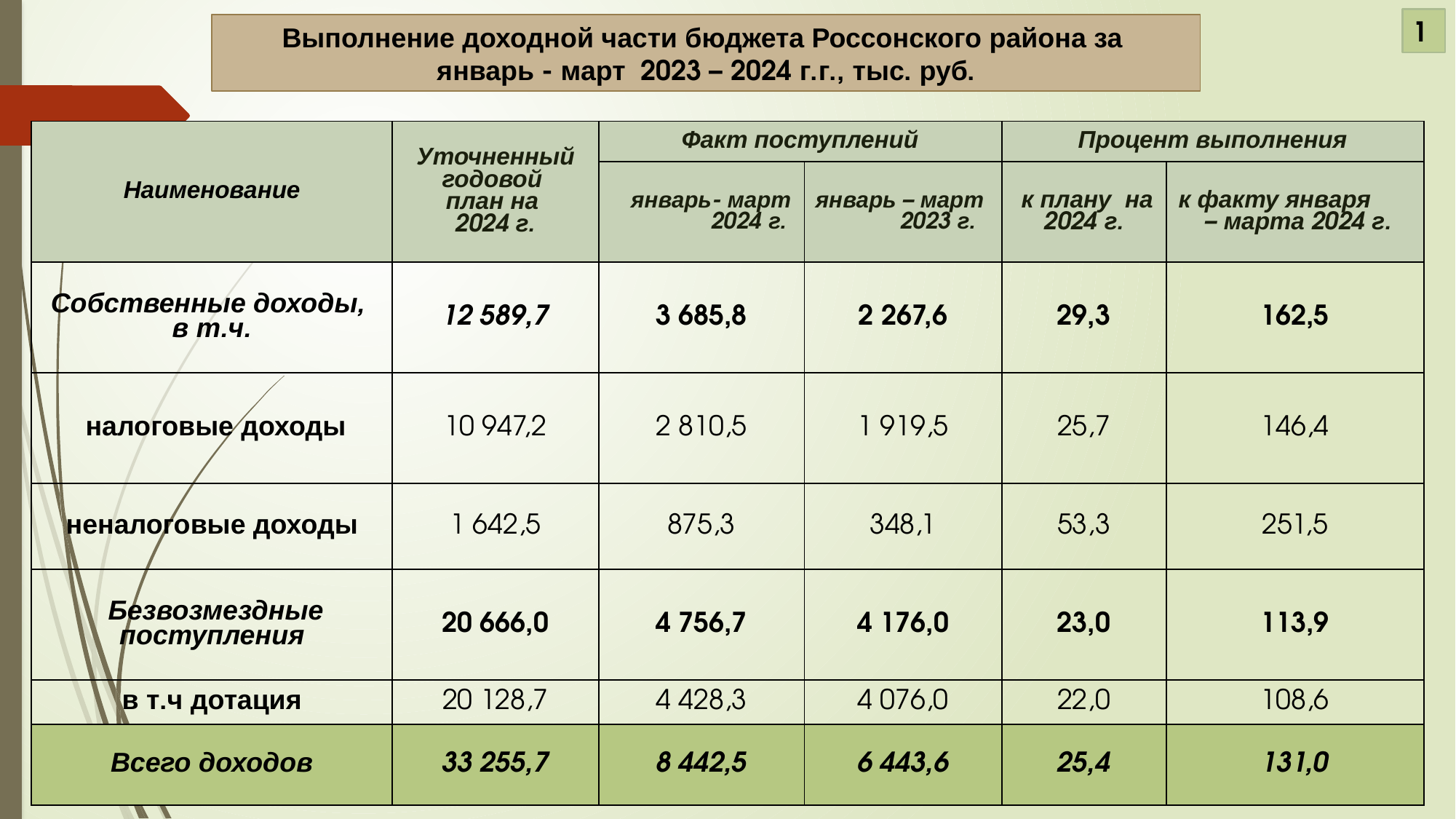

1
Выполнение доходной части бюджета Россонского района за
январь - март  2023 – 2024 г.г., тыс. руб.
| Наименование | Уточненный годовой план на 2024 г. | Факт поступлений |  | Процент выполнения |  |
| --- | --- | --- | --- | --- | --- |
|  |  | январь- март 2024 г. | январь – март 2023 г. | к плану на 2024 г. | к факту января – марта 2024 г. |
| Собственные доходы, в т.ч. | 12 589,7 | 3 685,8 | 2 267,6 | 29,3 | 162,5 |
| налоговые доходы | 10 947,2 | 2 810,5 | 1 919,5 | 25,7 | 146,4 |
| неналоговые доходы | 1 642,5 | 875,3 | 348,1 | 53,3 | 251,5 |
| Безвозмездные поступления | 20 666,0 | 4 756,7 | 4 176,0 | 23,0 | 113,9 |
| в т.ч дотация | 20 128,7 | 4 428,3 | 4 076,0 | 22,0 | 108,6 |
| Всего доходов | 33 255,7 | 8 442,5 | 6 443,6 | 25,4 | 131,0 |